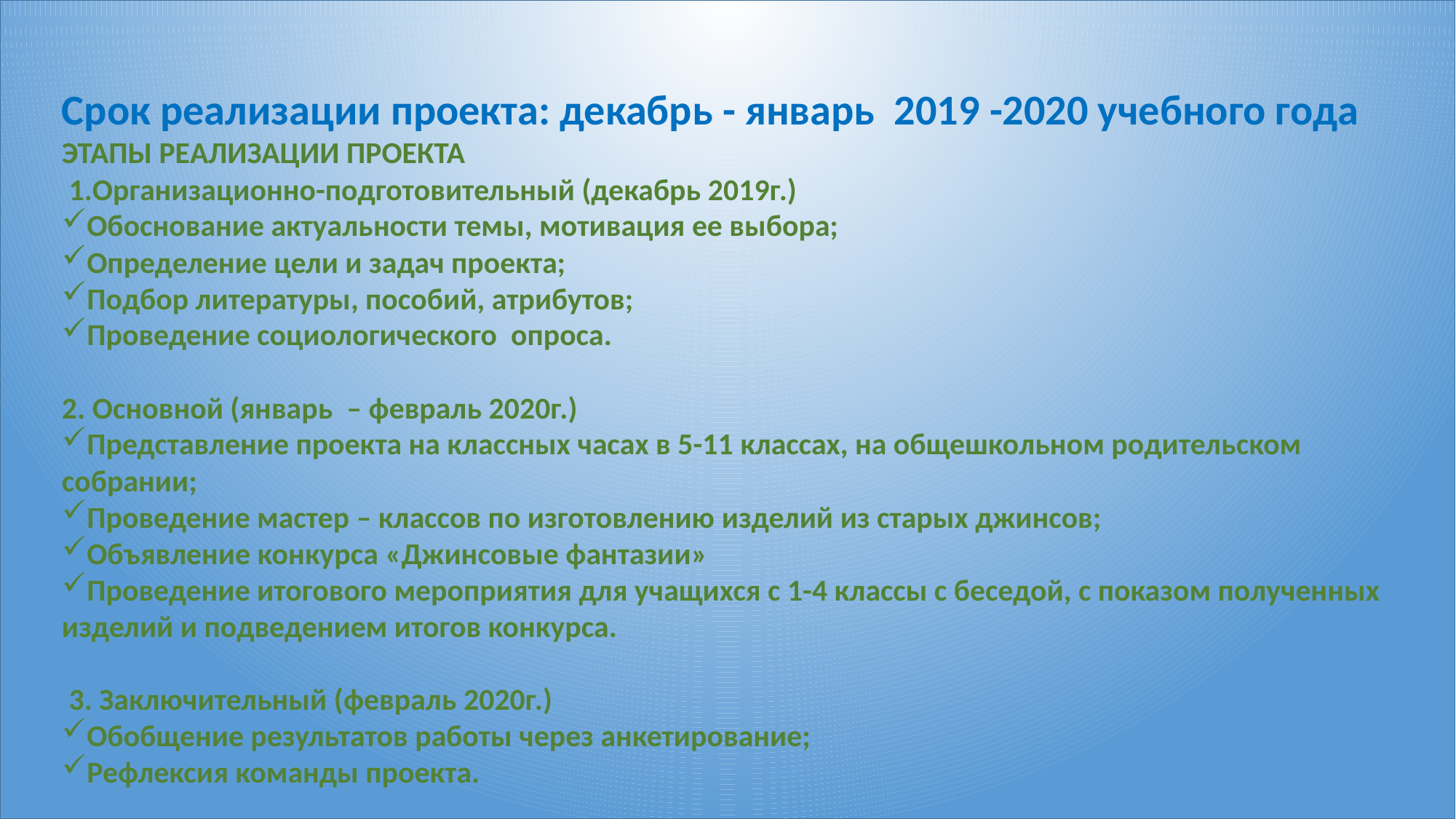

Срок реализации проекта: декабрь - январь  2019 -2020 учебного года
ЭТАПЫ РЕАЛИЗАЦИИ ПРОЕКТА
 1.Организационно-подготовительный (декабрь 2019г.)
Обоснование актуальности темы, мотивация ее выбора;
Определение цели и задач проекта;
Подбор литературы, пособий, атрибутов;
Проведение социологического  опроса.

2. Основной (январь  – февраль 2020г.)
Представление проекта на классных часах в 5-11 классах, на общешкольном родительском собрании;
Проведение мастер – классов по изготовлению изделий из старых джинсов;
Объявление конкурса «Джинсовые фантазии»
Проведение итогового мероприятия для учащихся с 1-4 классы с беседой, с показом полученных изделий и подведением итогов конкурса.

 3. Заключительный (февраль 2020г.)
Обобщение результатов работы через анкетирование;
Рефлексия команды проекта.